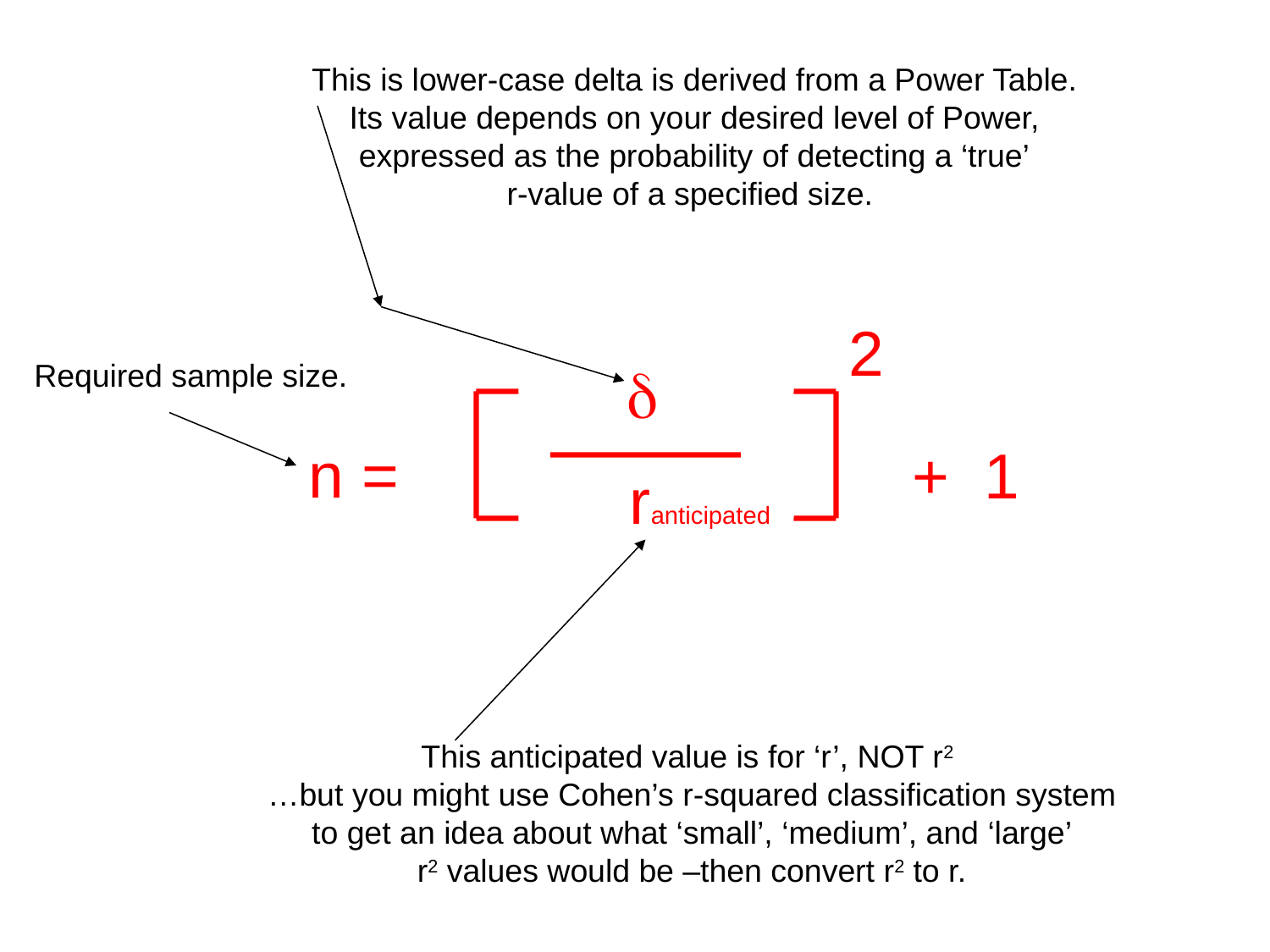

This is lower-case delta is derived from a Power Table.
Its value depends on your desired level of Power,
expressed as the probability of detecting a ‘true’
r-value of a specified size.

2
Required sample size.
δ

n =
+  1

ranticipated

This anticipated value is for ‘r’, NOT r2
…but you might use Cohen’s r-squared classification system
to get an idea about what ‘small’, ‘medium’, and ‘large’
r2 values would be –then convert r2 to r.